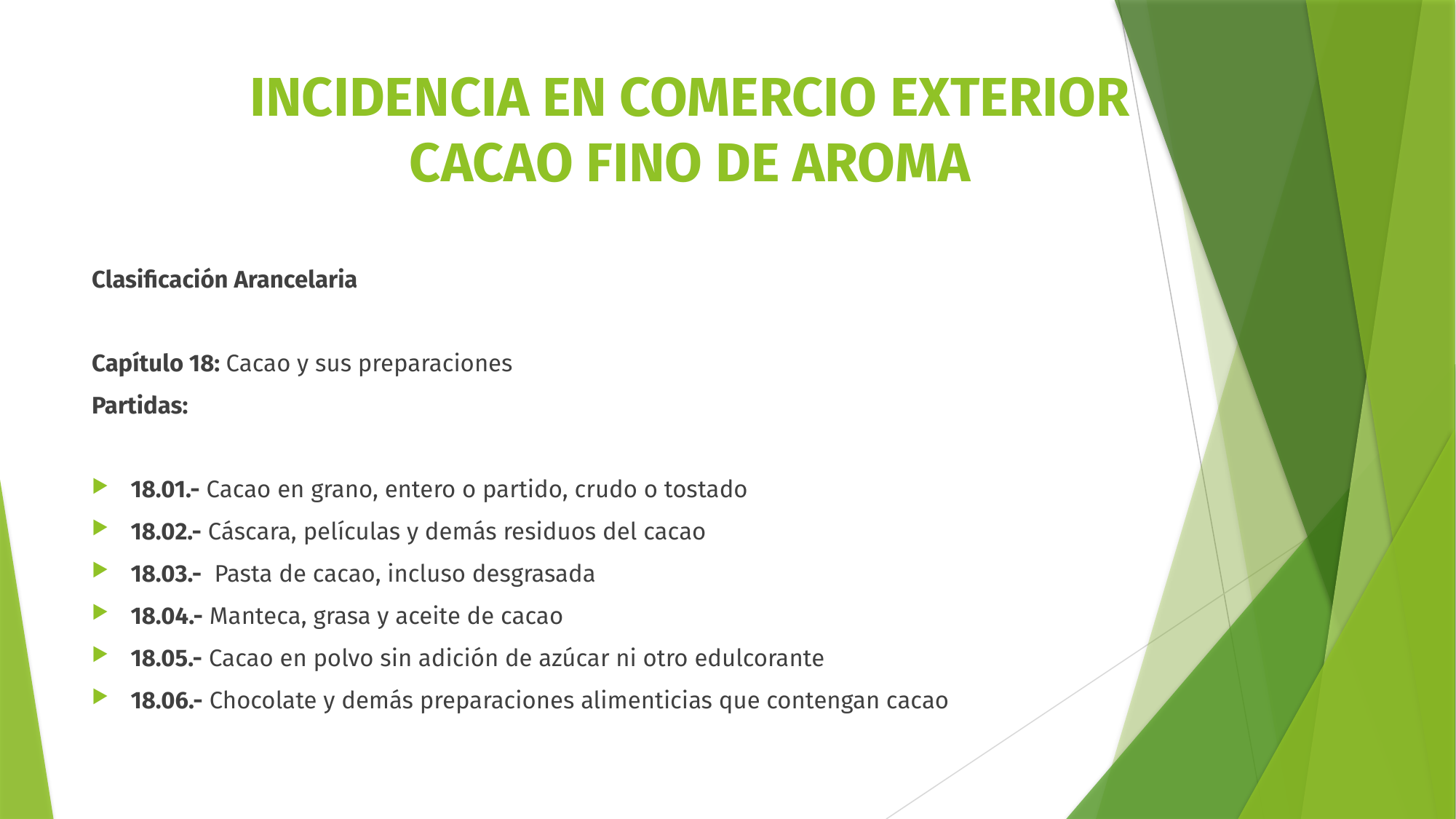

# INCIDENCIA EN COMERCIO EXTERIOR CACAO FINO DE AROMA
Clasificación Arancelaria

Capítulo 18: Cacao y sus preparaciones
Partidas:

18.01.- Cacao en grano, entero o partido, crudo o tostado
18.02.- Cáscara, películas y demás residuos del cacao
18.03.-  Pasta de cacao, incluso desgrasada
18.04.- Manteca, grasa y aceite de cacao
18.05.- Cacao en polvo sin adición de azúcar ni otro edulcorante
18.06.- Chocolate y demás preparaciones alimenticias que contengan cacao